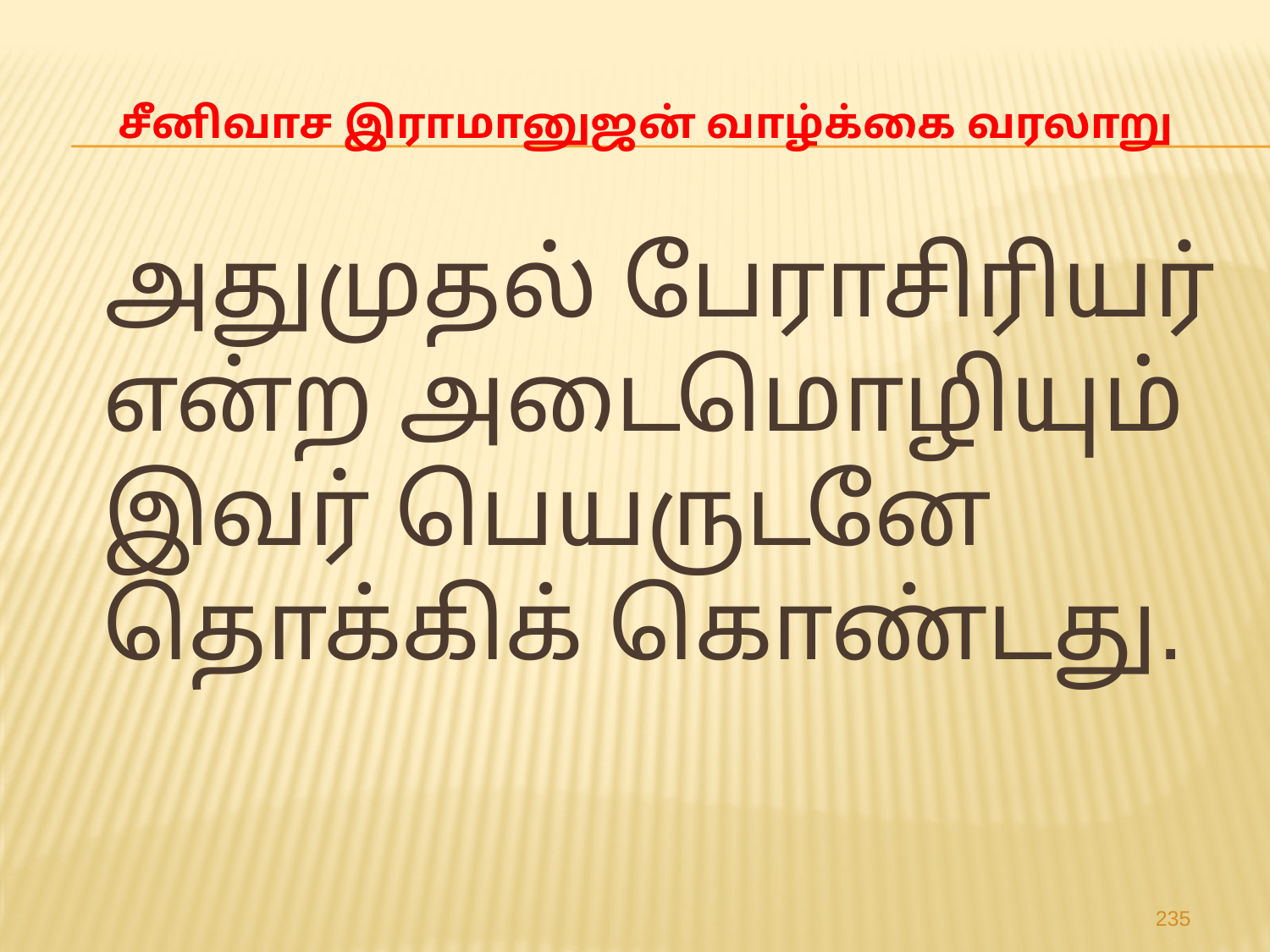

# சீனிவாச இராமானுஜன் வாழ்க்கை வரலாறு
  அதுமுதல் பேராசிரியர் என்ற அடைமொழியும் இவர் பெயருடனே தொக்கிக் கொண்டது.

235